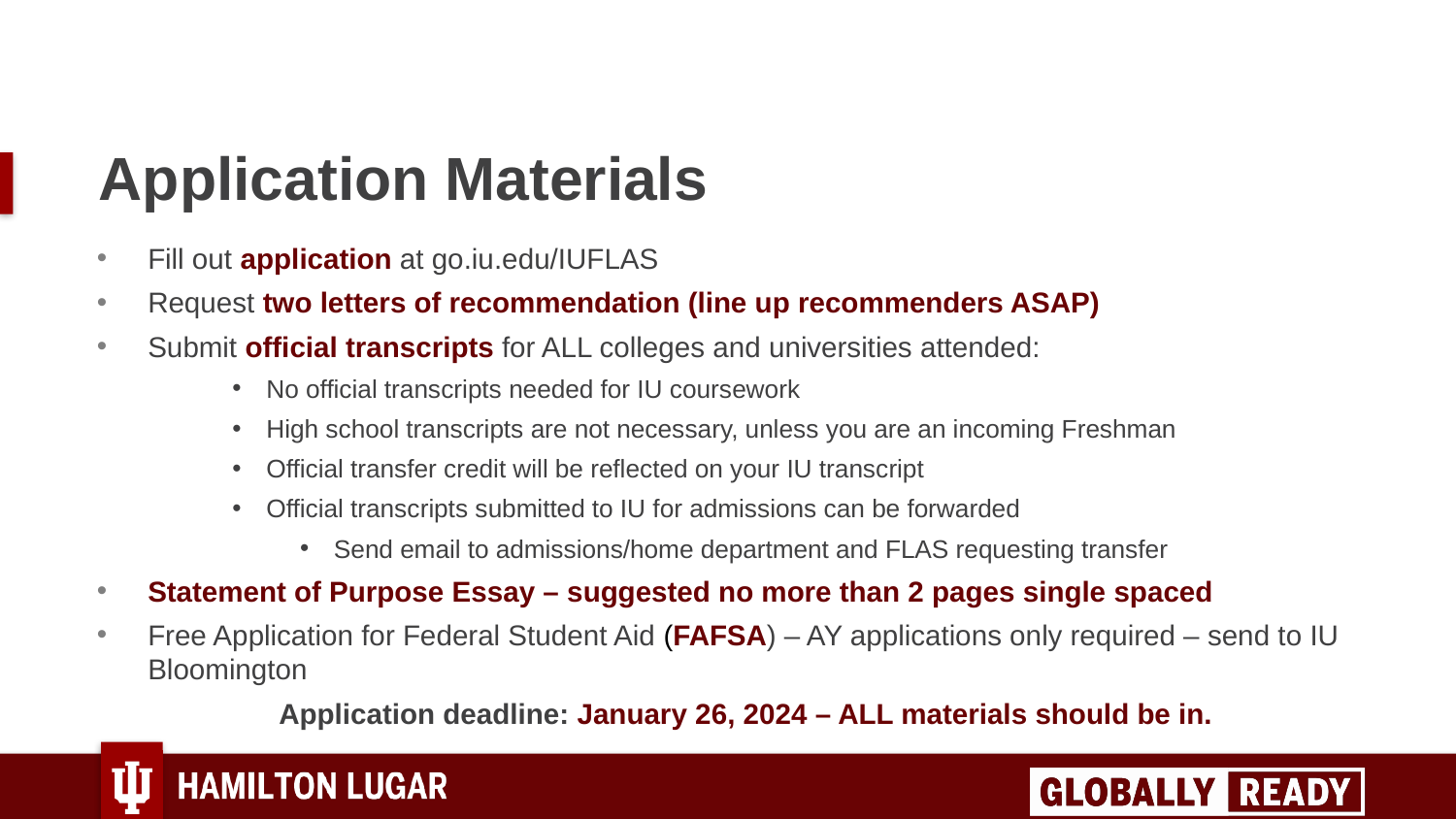

# Application Materials
Fill out application at go.iu.edu/IUFLAS
Request two letters of recommendation (line up recommenders ASAP)
Submit official transcripts for ALL colleges and universities attended:
No official transcripts needed for IU coursework
High school transcripts are not necessary, unless you are an incoming Freshman
Official transfer credit will be reflected on your IU transcript
Official transcripts submitted to IU for admissions can be forwarded
Send email to admissions/home department and FLAS requesting transfer
Statement of Purpose Essay – suggested no more than 2 pages single spaced
Free Application for Federal Student Aid (FAFSA) – AY applications only required – send to IU Bloomington
Application deadline: January 26, 2024 – ALL materials should be in.